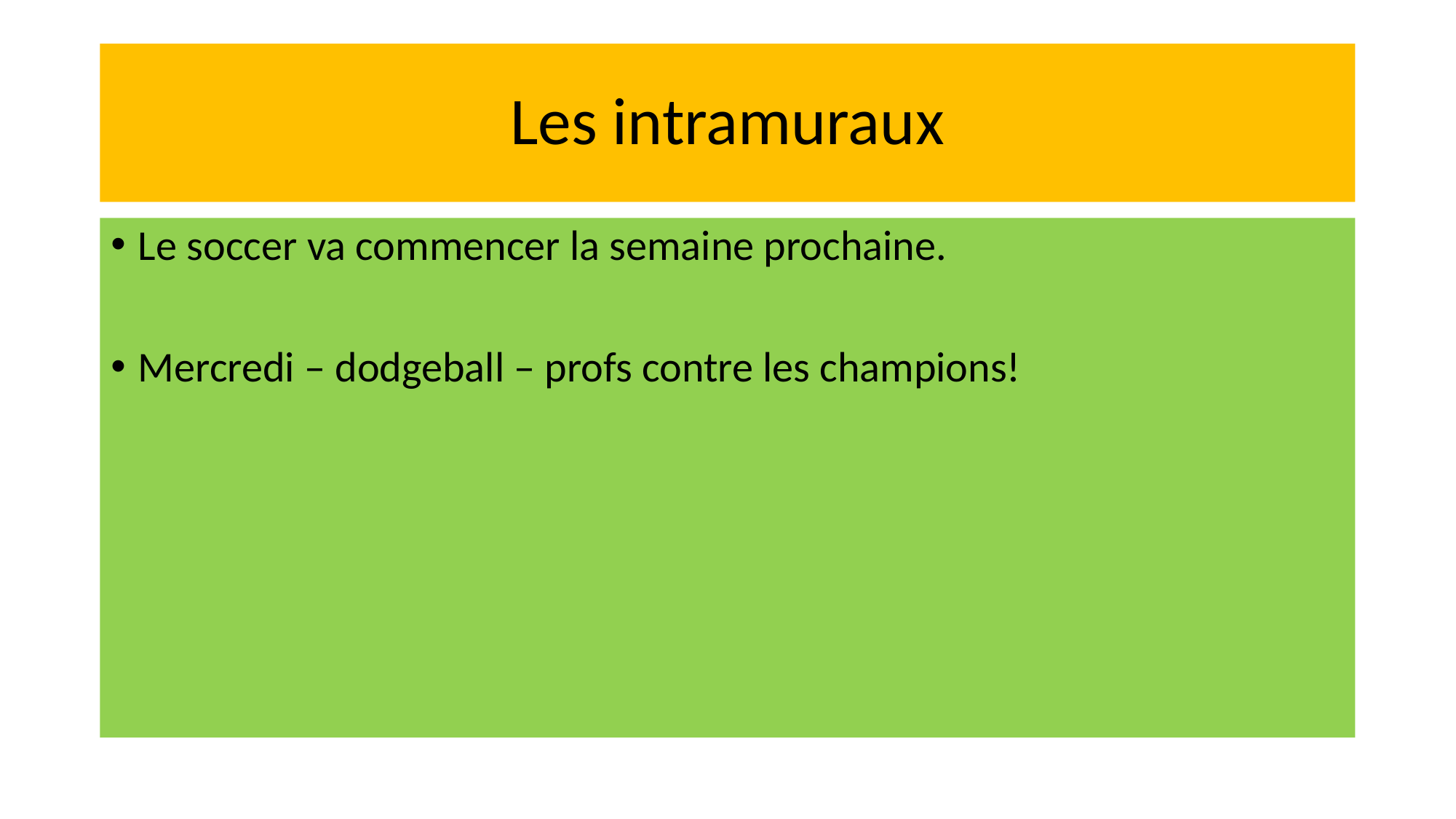

# Les intramuraux
Le soccer va commencer la semaine prochaine.

Mercredi – dodgeball – profs contre les champions!